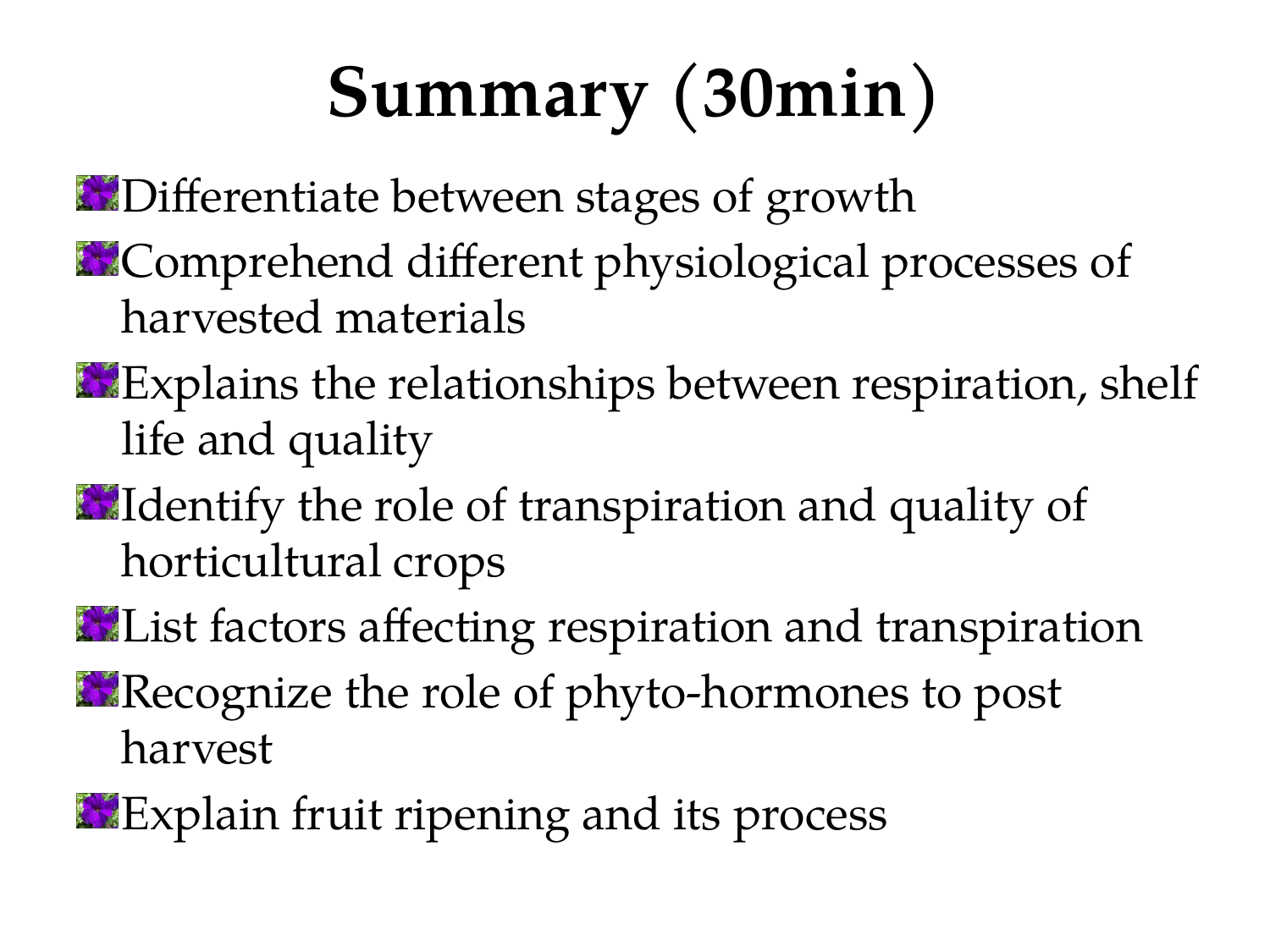

# Summary (30min)
Differentiate between stages of growth
Comprehend different physiological processes of harvested materials
Explains the relationships between respiration, shelf life and quality
Identify the role of transpiration and quality of horticultural crops
List factors affecting respiration and transpiration
Recognize the role of phyto-hormones to post harvest
Explain fruit ripening and its process